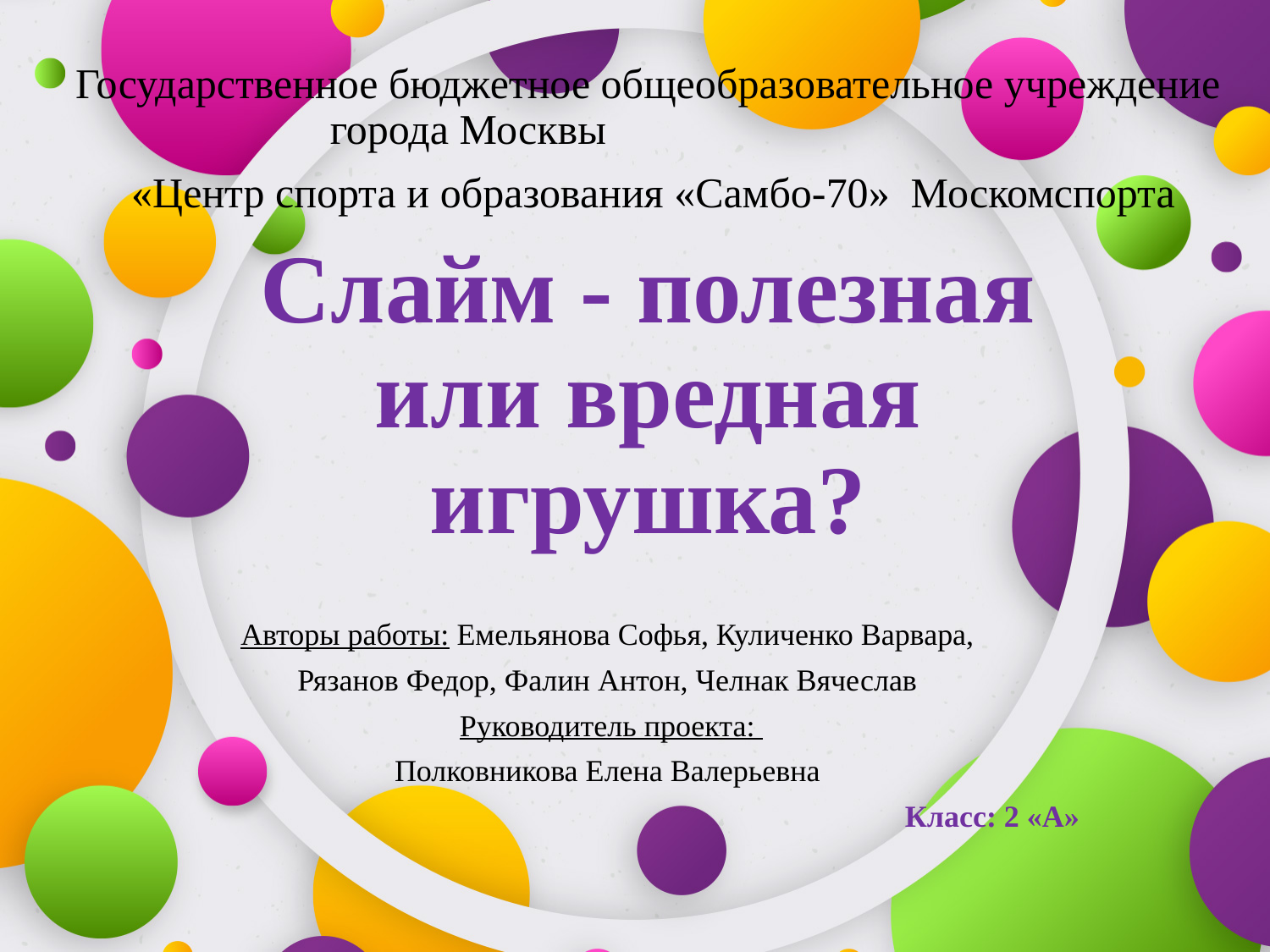

Государственное бюджетное общеобразовательное учреждение города Москвы
 «Центр спорта и образования «Самбо-70»  Москомспорта
# Слайм - полезная или вредная игрушка?
Авторы работы: Емельянова Софья, Куличенко Варвара,
Рязанов Федор, Фалин Антон, Челнак Вячеслав
Руководитель проекта:
Полковникова Елена Валерьевна
                                                                                                    Класс: 2 «А»